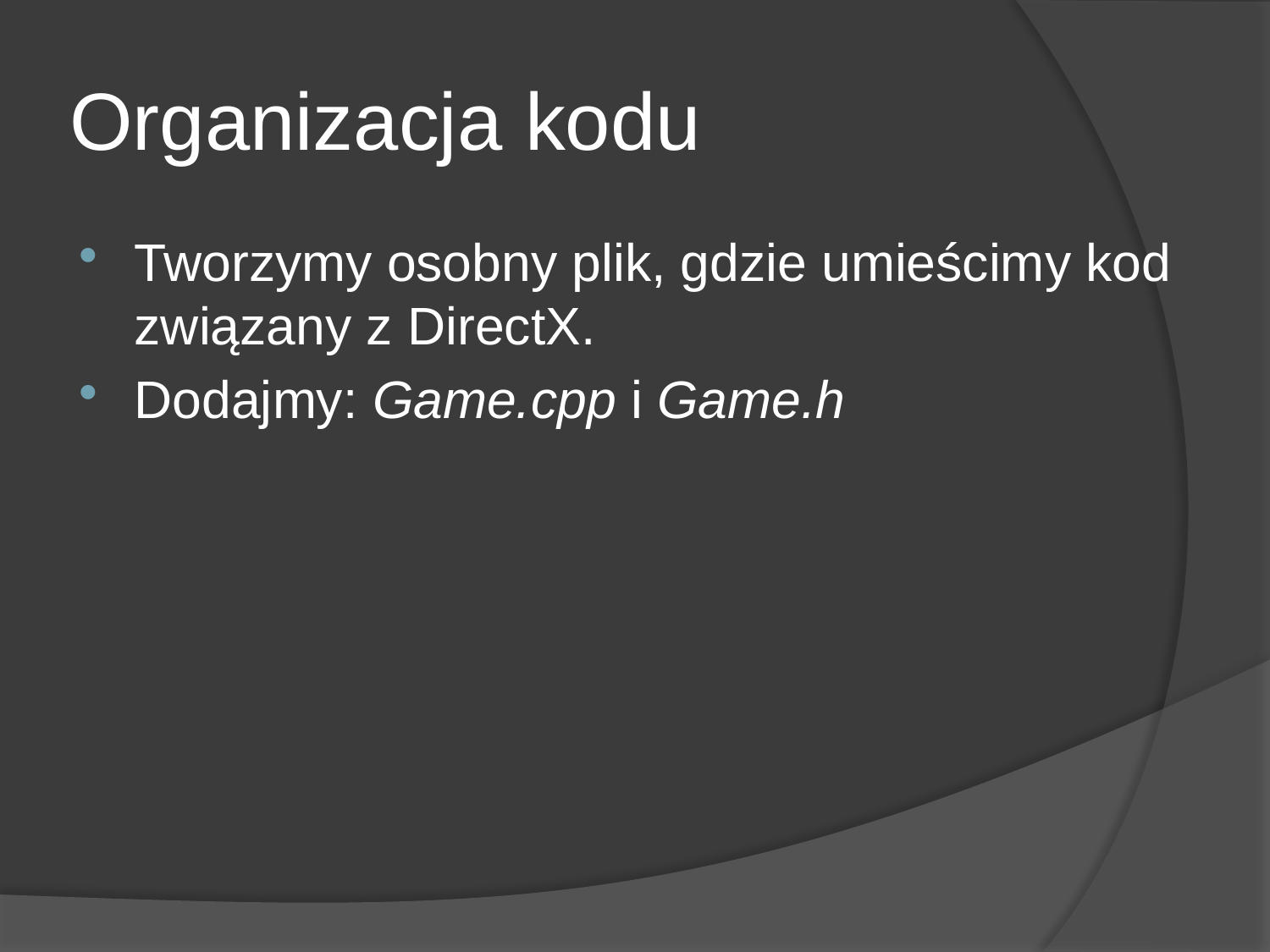

# Organizacja kodu
Tworzymy osobny plik, gdzie umieścimy kod związany z DirectX.
Dodajmy: Game.cpp i Game.h